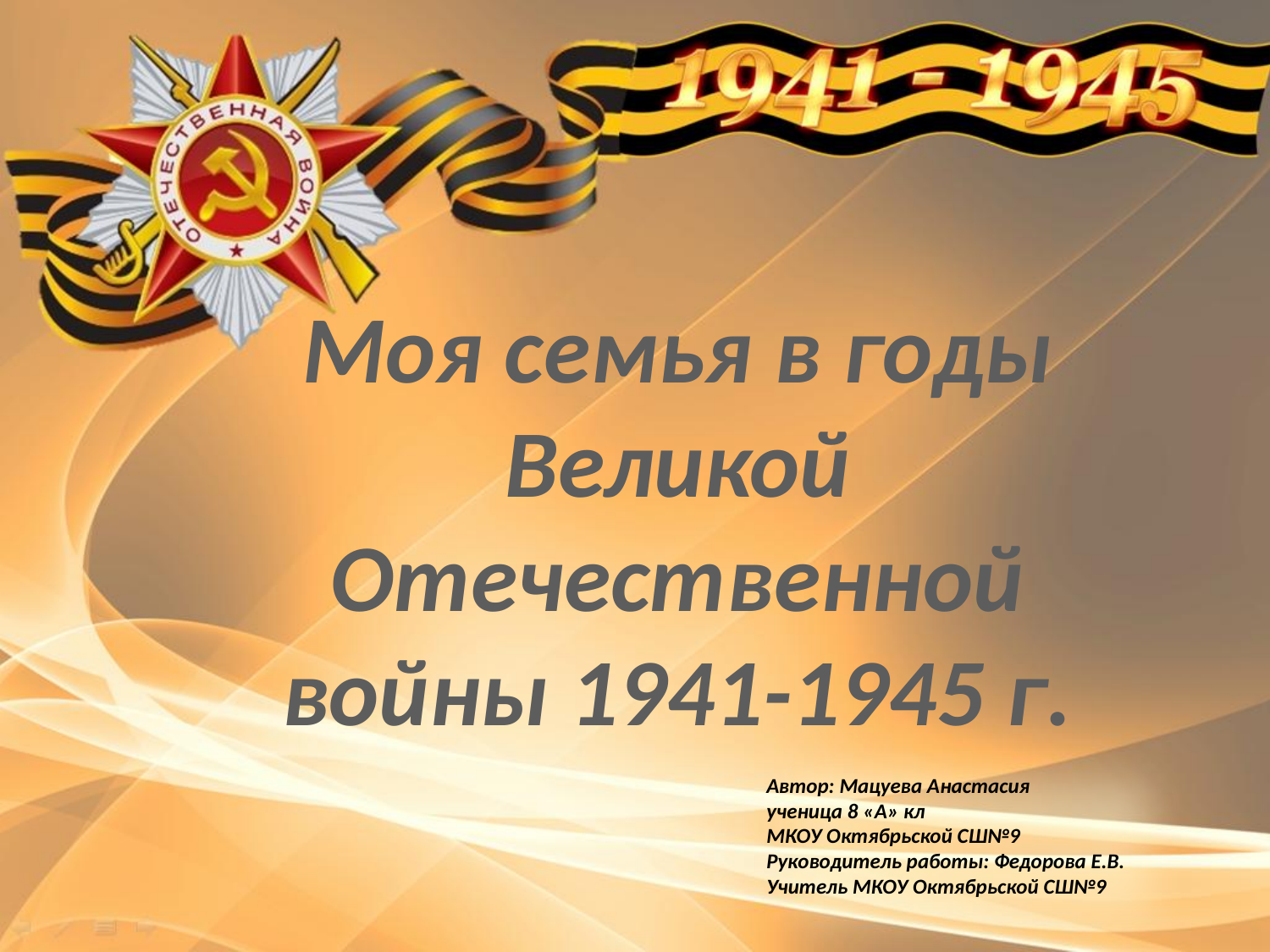

Моя семья в годы
Великой Отечественной войны 1941-1945 г.

Автор: Мацуева Анастасия
ученица 8 «А» кл
МКОУ Октябрьской СШ№9
Руководитель работы: Федорова Е.В.
Учитель МКОУ Октябрьской СШ№9